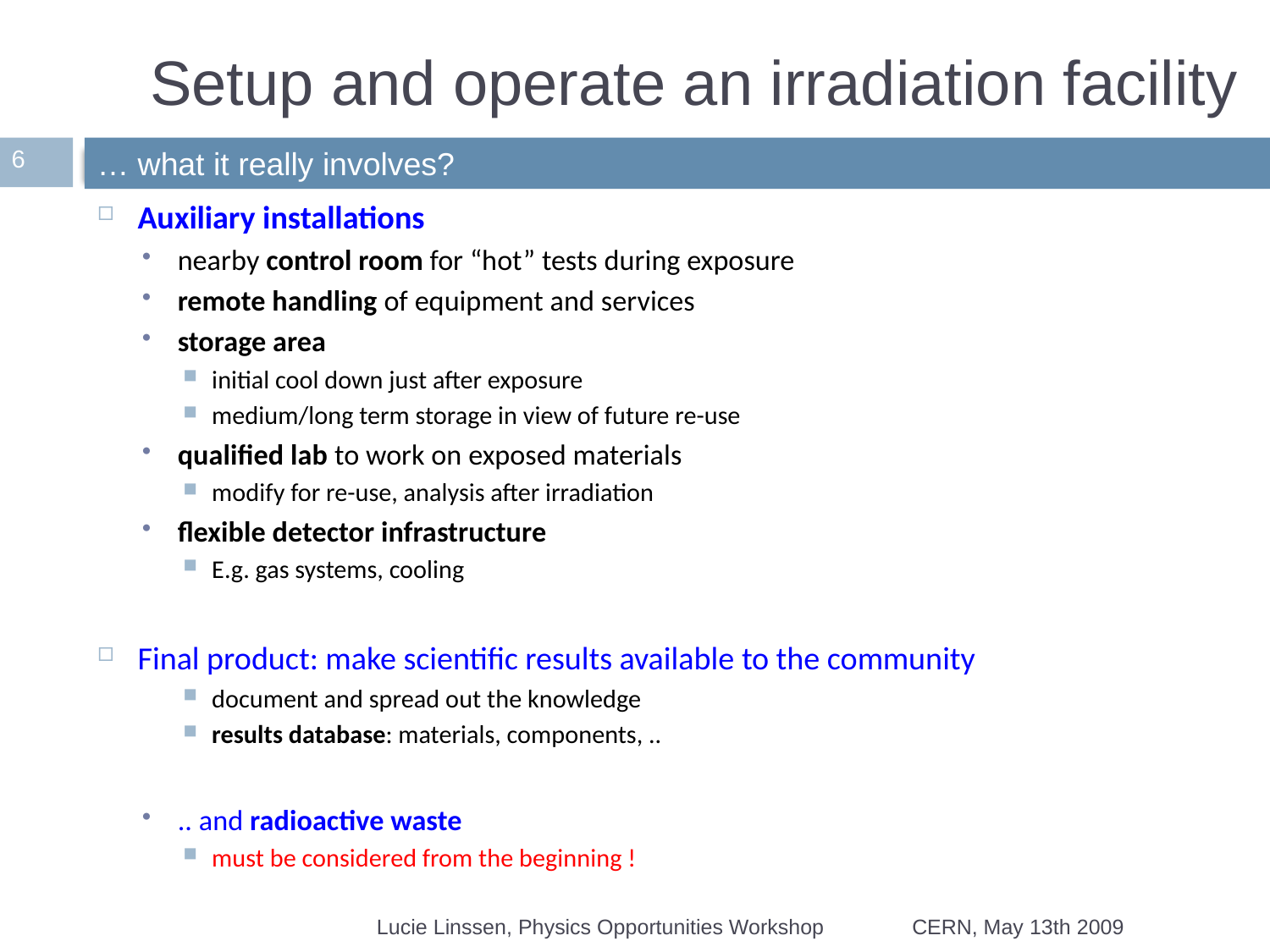

# Setup and operate an irradiation facility
6
… what it really involves?
Auxiliary installations
nearby control room for “hot” tests during exposure
remote handling of equipment and services
storage area
initial cool down just after exposure
medium/long term storage in view of future re-use
qualified lab to work on exposed materials
modify for re-use, analysis after irradiation
flexible detector infrastructure
E.g. gas systems, cooling

Final product: make scientific results available to the community
document and spread out the knowledge
results database: materials, components, ..

.. and radioactive waste
must be considered from the beginning !
Lucie Linssen, Physics Opportunities Workshop
CERN, May 13th 2009